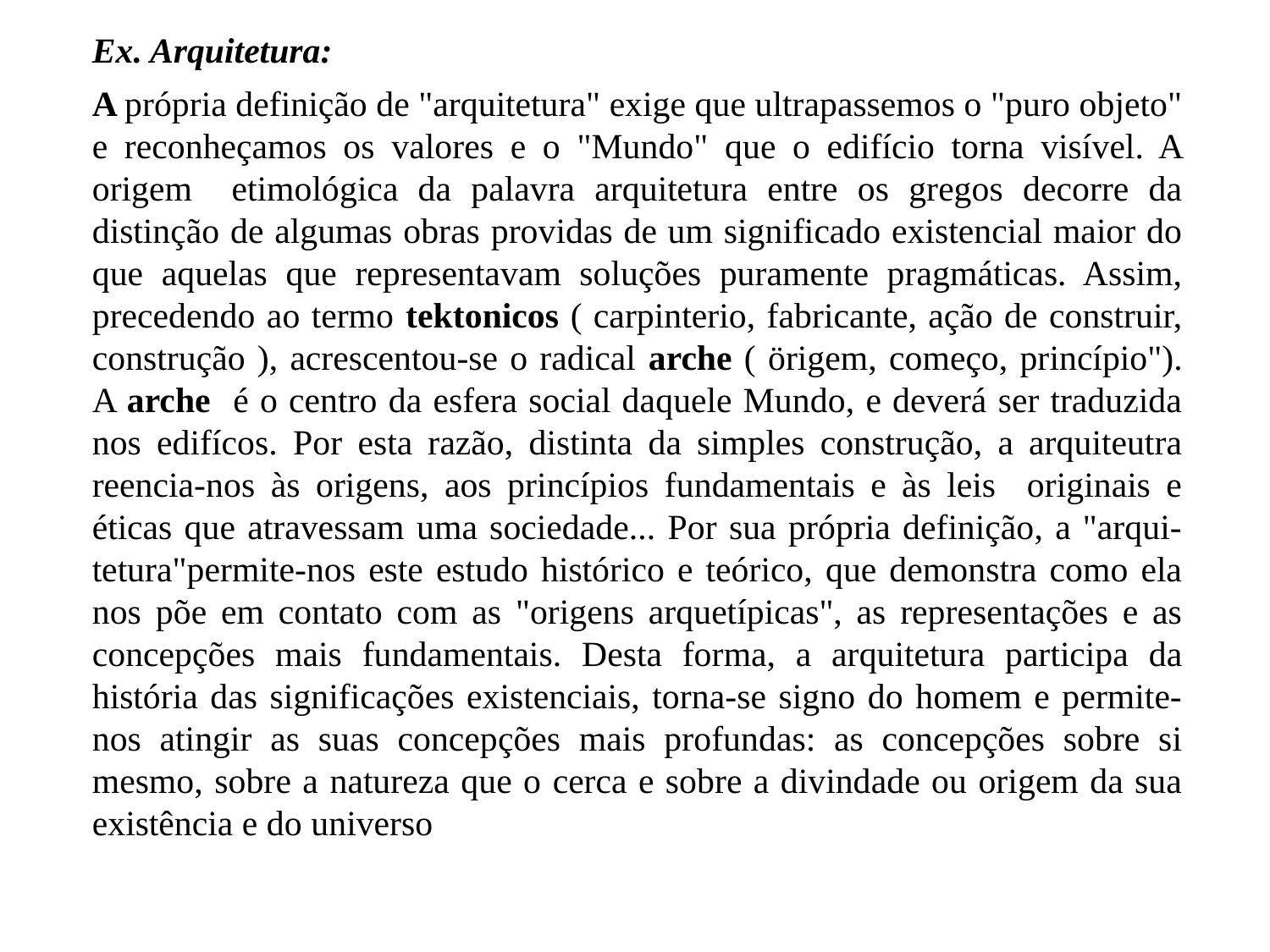

Ex. Arquitetura:
 	A própria definição de "arquitetura" exige que ultrapassemos o "puro objeto" e reconheçamos os valores e o "Mundo" que o edifício torna visível. A origem  etimológica da palavra arquitetura entre os gregos decorre da distinção de algumas obras providas de um significado existencial maior do que aquelas que representavam soluções puramente pragmáticas. Assim, precedendo ao termo tektonicos ( carpinterio, fabricante, ação de construir, construção ), acrescentou-se o radical arche ( örigem, começo, princípio"). A arche  é o centro da esfera social daquele Mundo, e deverá ser traduzida nos edifícos. Por esta razão, distinta da simples construção, a arquiteutra reencia-nos às origens, aos princípios fundamentais e às leis  originais e éticas que atravessam uma sociedade... Por sua própria definição, a "arqui-tetura"permite-nos este estudo histórico e teórico, que demonstra como ela nos põe em contato com as "origens arquetípicas", as representações e as concepções mais fundamentais. Desta forma, a arquitetura participa da história das significações existenciais, torna-se signo do homem e permite-nos atingir as suas concepções mais profundas: as concepções sobre si mesmo, sobre a natureza que o cerca e sobre a divindade ou origem da sua existência e do universo
#